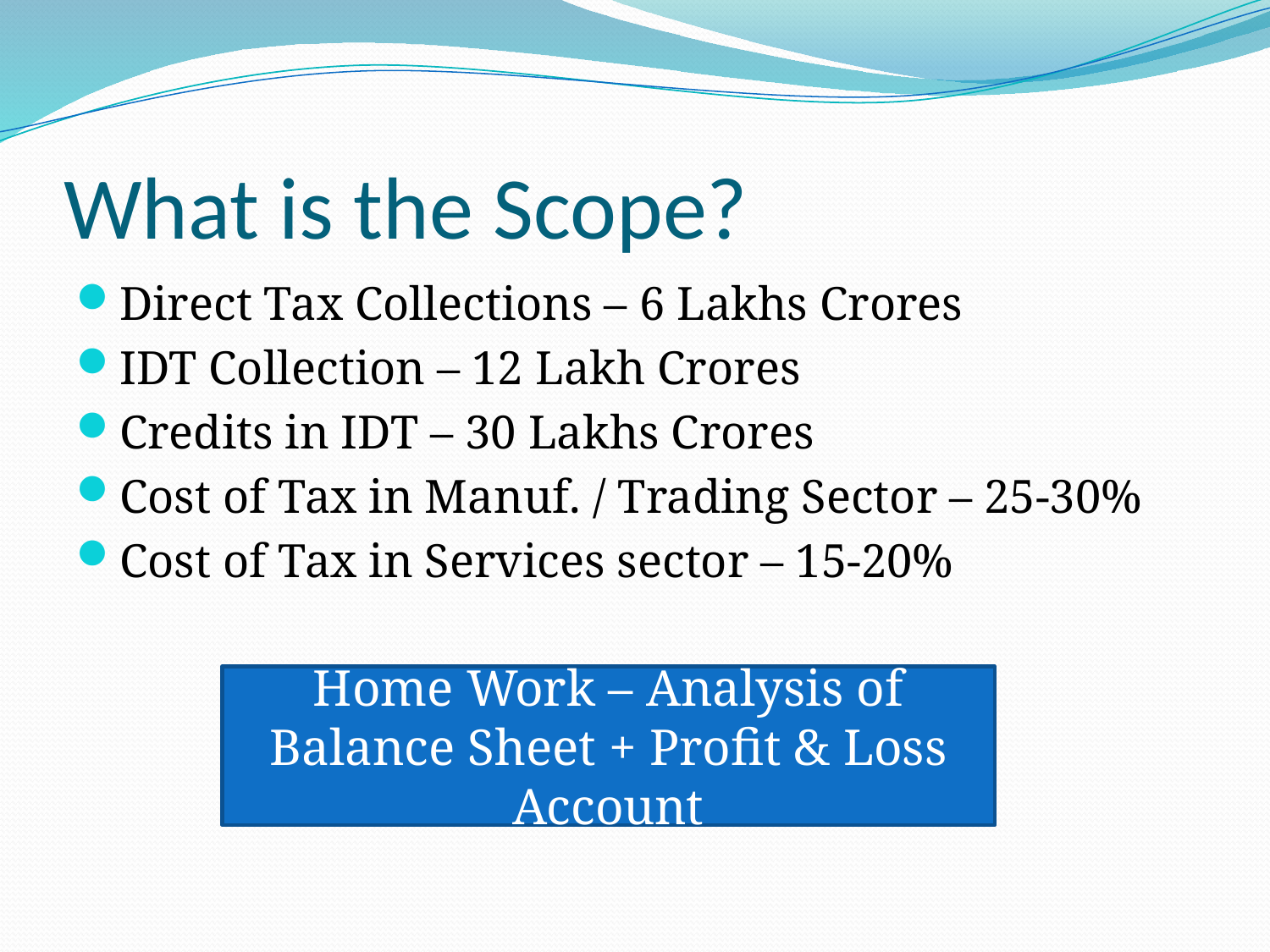

# What is the Scope?
Direct Tax Collections – 6 Lakhs Crores
IDT Collection – 12 Lakh Crores
Credits in IDT – 30 Lakhs Crores
Cost of Tax in Manuf. / Trading Sector – 25-30%
Cost of Tax in Services sector – 15-20%

Home Work – Analysis of Balance Sheet + Profit & Loss Account